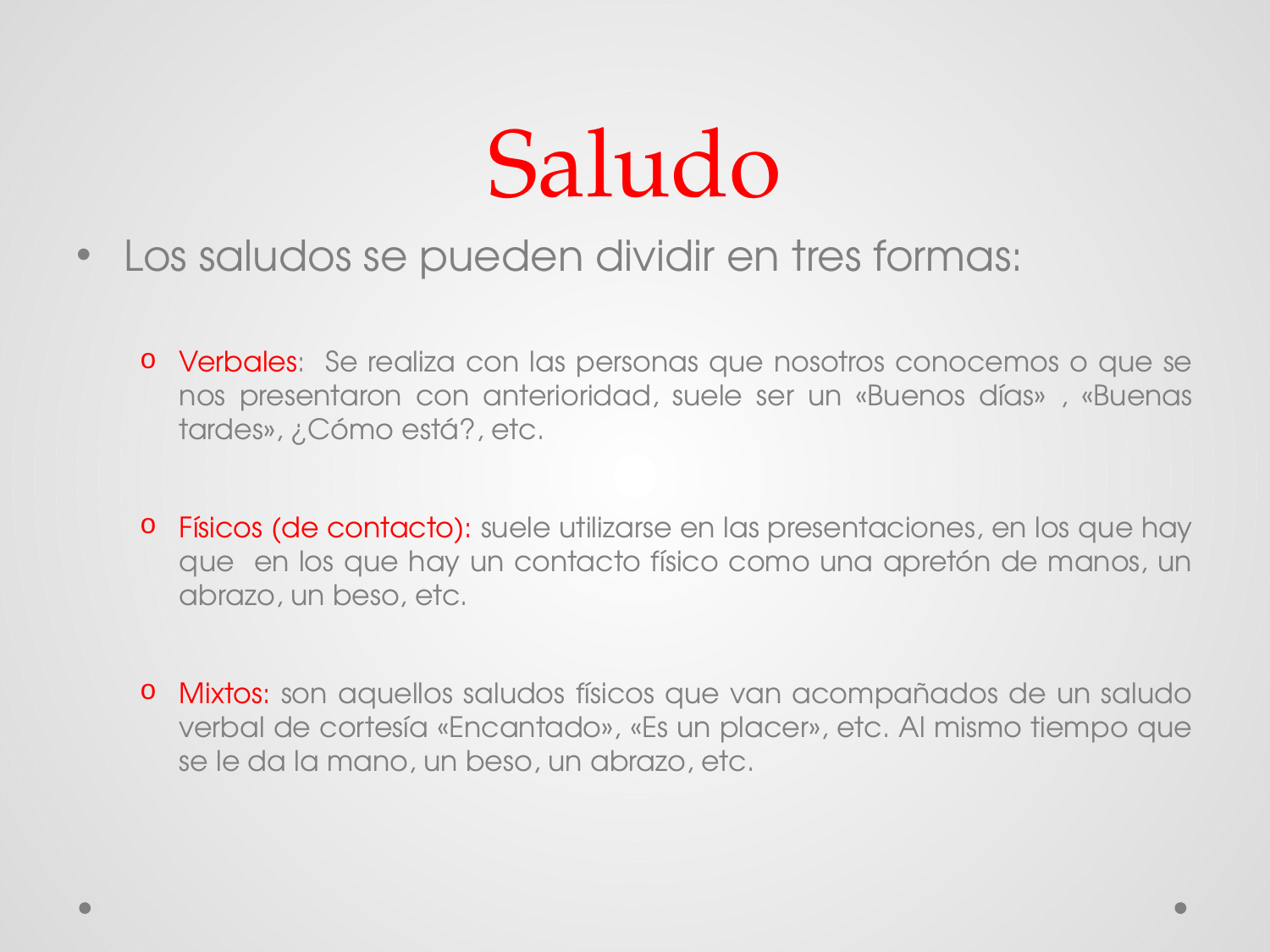

# Saludo
Los saludos se pueden dividir en tres formas:

Verbales:  Se realiza con las personas que nosotros conocemos o que se nos presentaron con anterioridad, suele ser un «Buenos días» , «Buenas tardes», ¿Cómo está?, etc.

Físicos (de contacto): suele utilizarse en las presentaciones, en los que hay que  en los que hay un contacto físico como una apretón de manos, un abrazo, un beso, etc.

Mixtos: son aquellos saludos físicos que van acompañados de un saludo verbal de cortesía «Encantado», «Es un placer», etc. Al mismo tiempo que se le da la mano, un beso, un abrazo, etc.